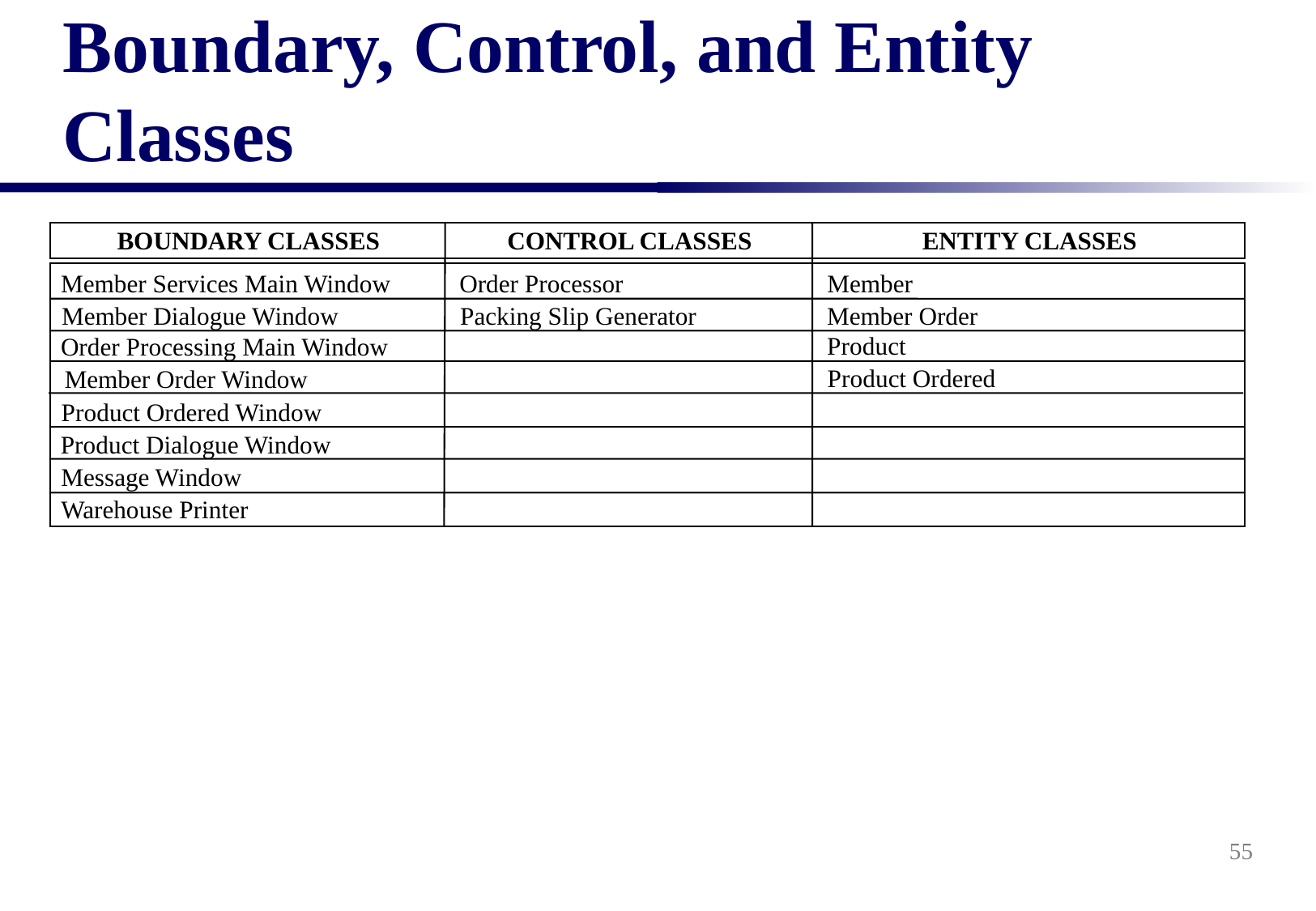

# Boundary, Control, and Entity Classes

BOUNDARY CLASSES
CONTROL CLASSES
ENTITY CLASSES

Member Services Main Window
Order Processor
Member

Member Dialogue Window
Packing Slip Generator
Member Order
Product

Order Processing Main Window

Product Ordered
Member Order Window

Product Ordered Window

Product Dialogue Window

Message Window

Warehouse Printer
55